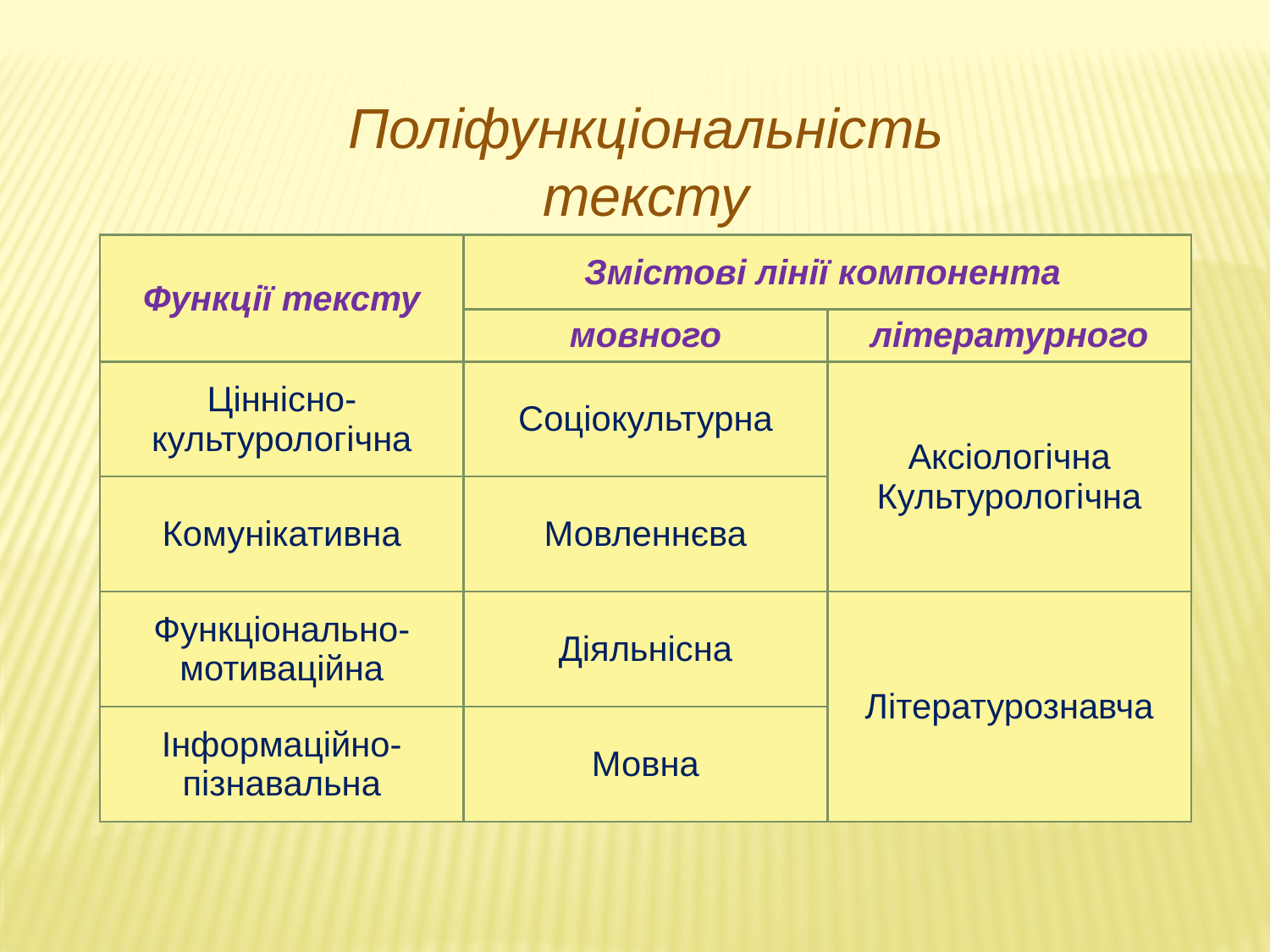

Поліфункціональність тексту

| Функції тексту | Змістові лінії компонента |  |
| --- | --- | --- |
|  | мовного | літературного |
| Ціннісно-культурологічна | Соціокультурна | Аксіологічна Культурологічна |
| Комунікативна | Мовленнєва |  |
| Функціонально-мотиваційна | Діяльнісна | Літературознавча |
| Інформаційно-пізнавальна | Мовна |  |